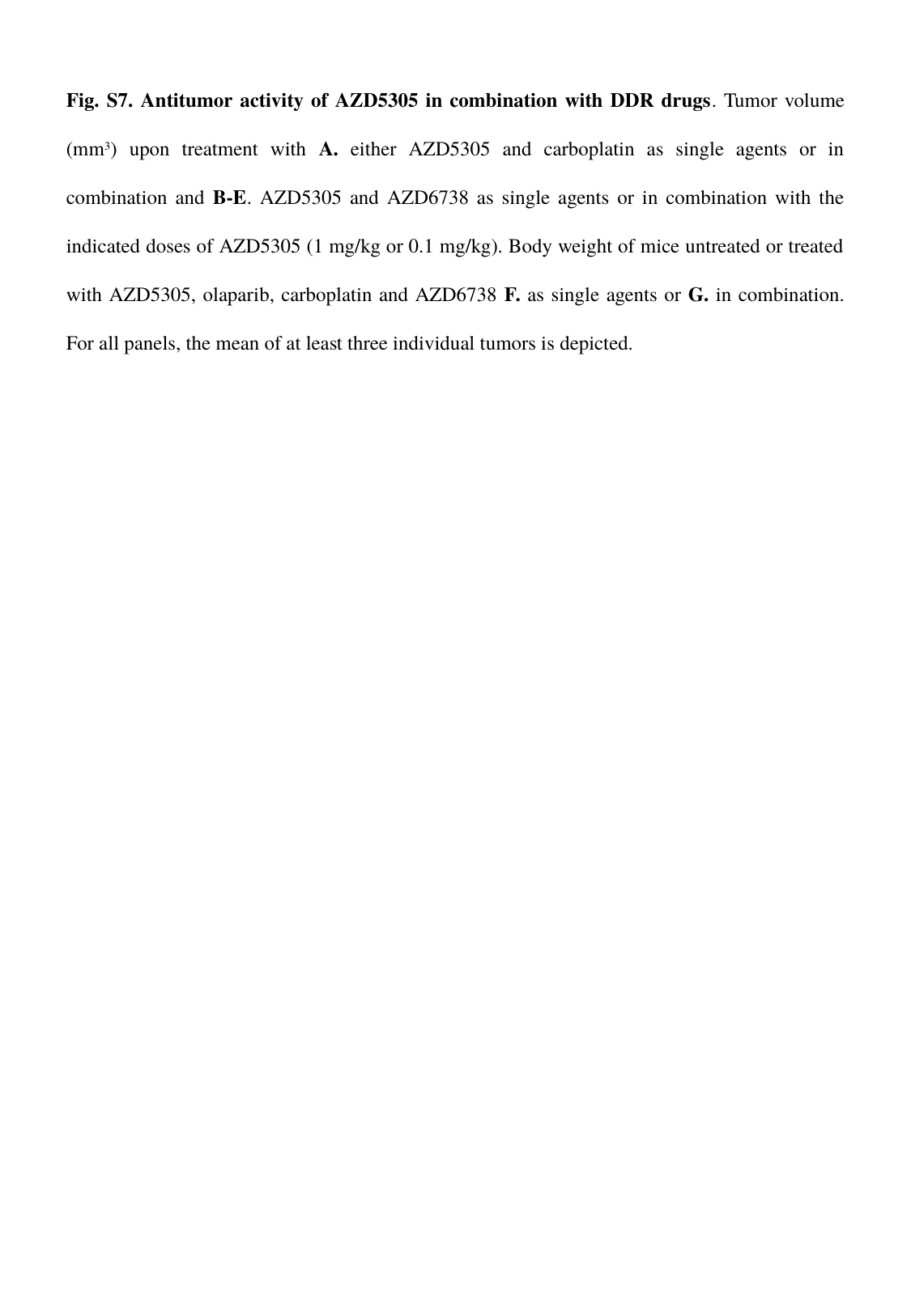

Fig. S7. Antitumor activity of AZD5305 in combination with DDR drugs. Tumor volume (mm3) upon treatment with A. either AZD5305 and carboplatin as single agents or in combination and B-E. AZD5305 and AZD6738 as single agents or in combination with the indicated doses of AZD5305 (1 mg/kg or 0.1 mg/kg). Body weight of mice untreated or treated with AZD5305, olaparib, carboplatin and AZD6738 F. as single agents or G. in combination. For all panels, the mean of at least three individual tumors is depicted.